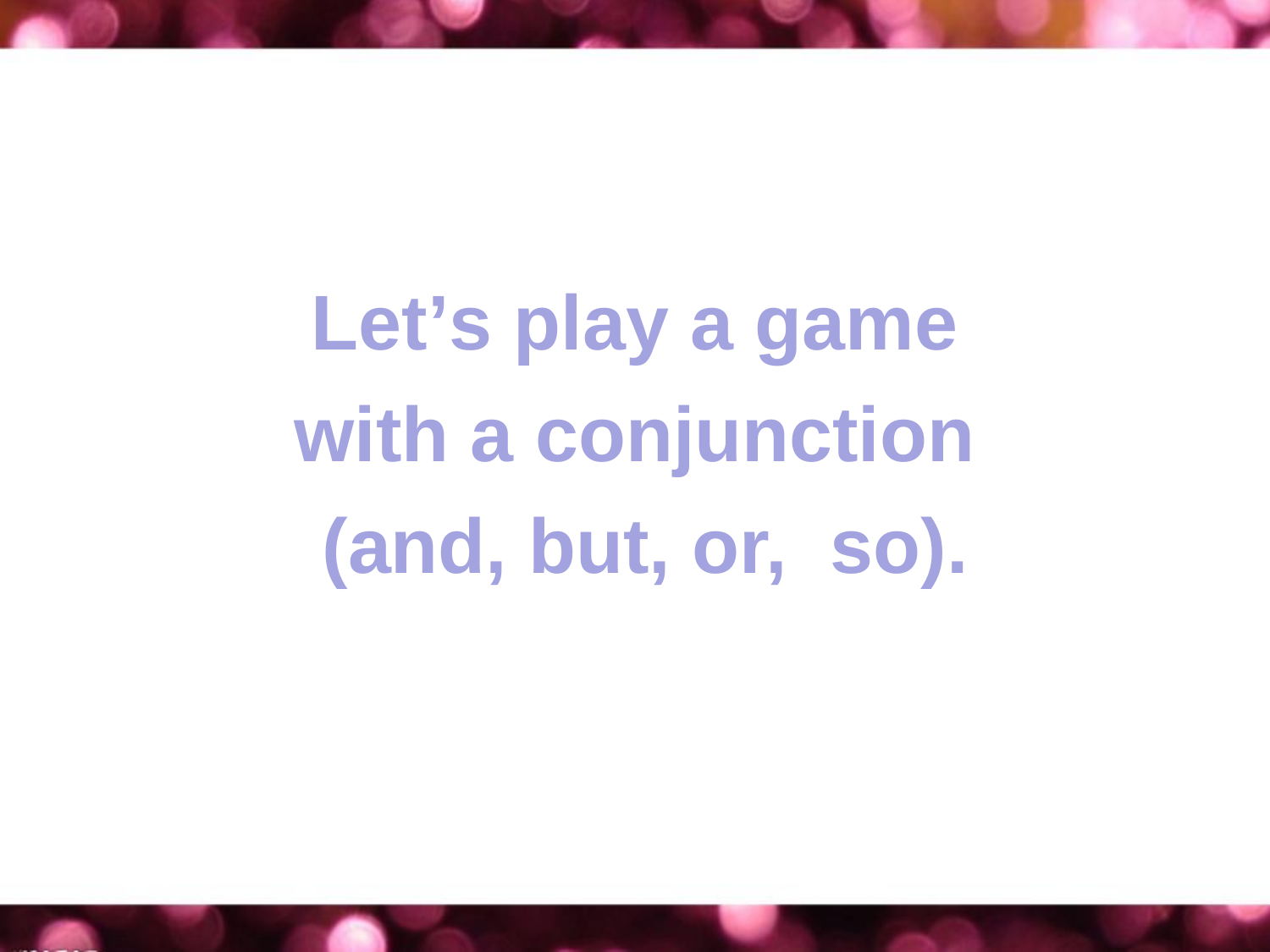

Let’s play a game with a conjunction
 (and, but, or,  so).